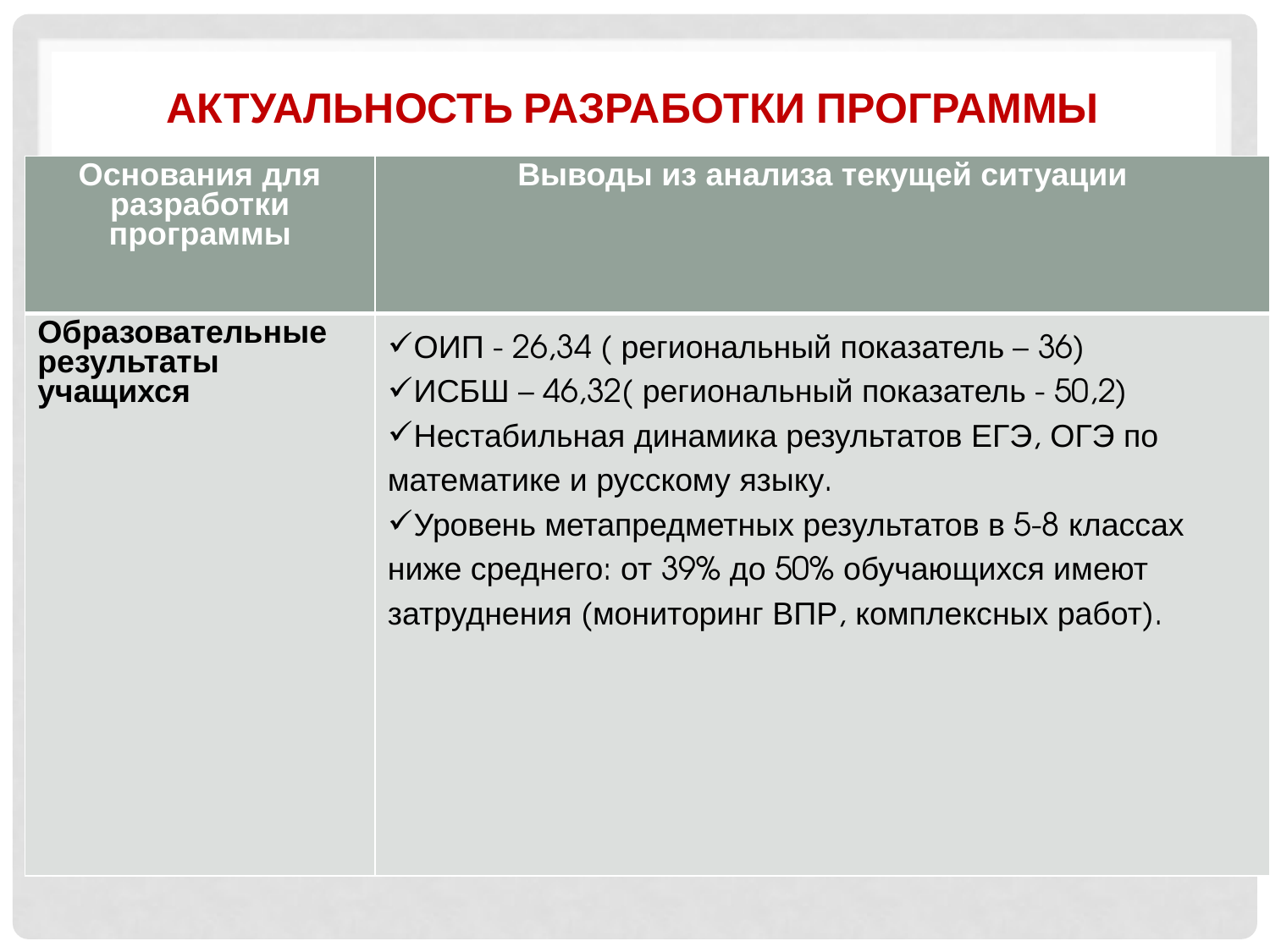

# Актуальность разработки программы
| Основания для разработки программы | Выводы из анализа текущей ситуации |
| --- | --- |
| Образовательные результаты учащихся | ОИП - 26,34 ( региональный показатель – 36) ИСБШ – 46,32( региональный показатель - 50,2) Нестабильная динамика результатов ЕГЭ, ОГЭ по математике и русскому языку. Уровень метапредметных результатов в 5-8 классах ниже среднего: от 39% до 50% обучающихся имеют затруднения (мониторинг ВПР, комплексных работ). |